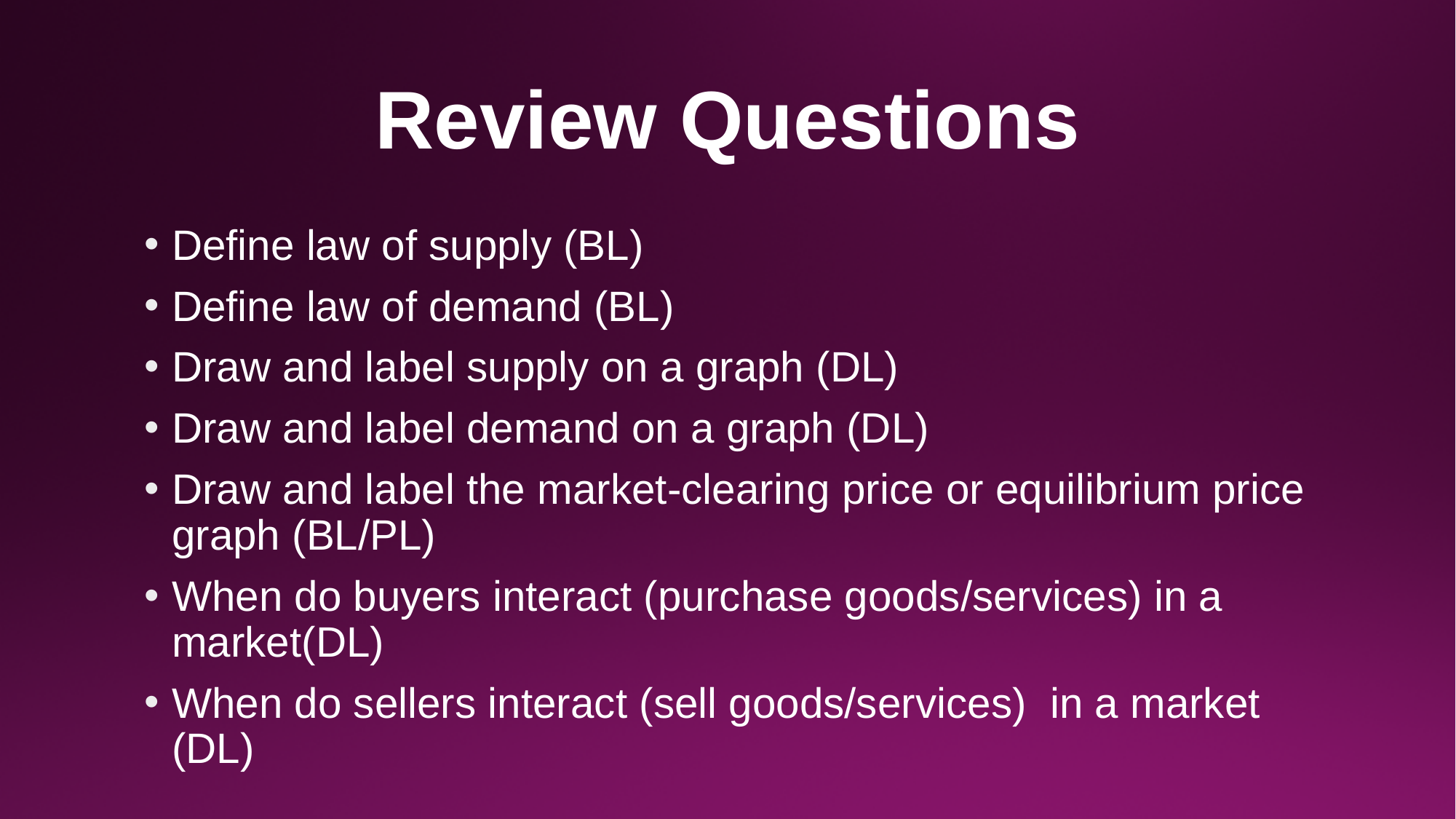

# Review Questions
Define law of supply (BL)
Define law of demand (BL)
Draw and label supply on a graph (DL)
Draw and label demand on a graph (DL)
Draw and label the market-clearing price or equilibrium price graph (BL/PL)
When do buyers interact (purchase goods/services) in a market(DL)
When do sellers interact (sell goods/services)  in a market (DL)